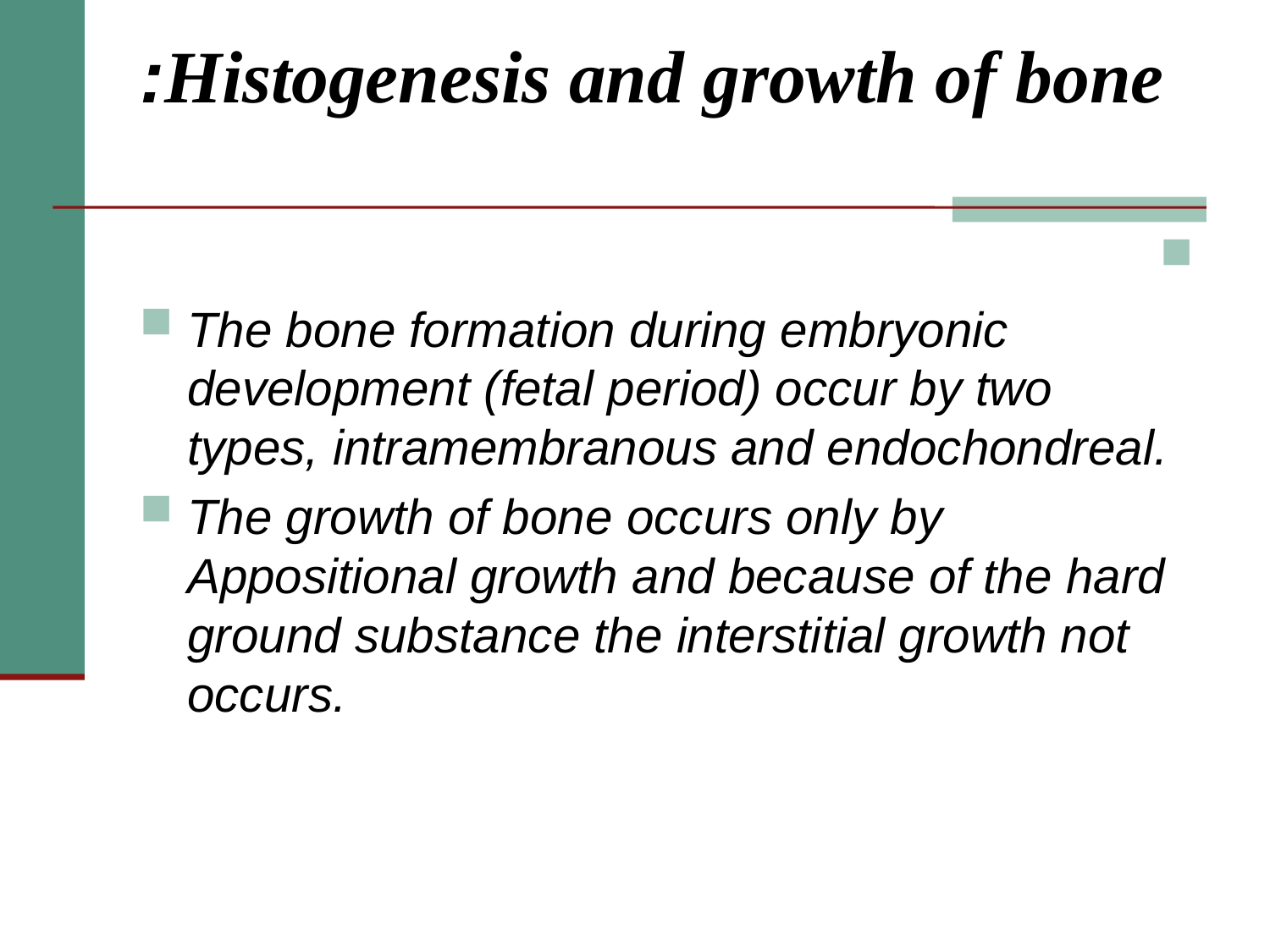

# Histogenesis and growth of bone:

The bone formation during embryonic development (fetal period) occur by two types, intramembranous and endochondreal.
The growth of bone occurs only by Appositional growth and because of the hard ground substance the interstitial growth not occurs.